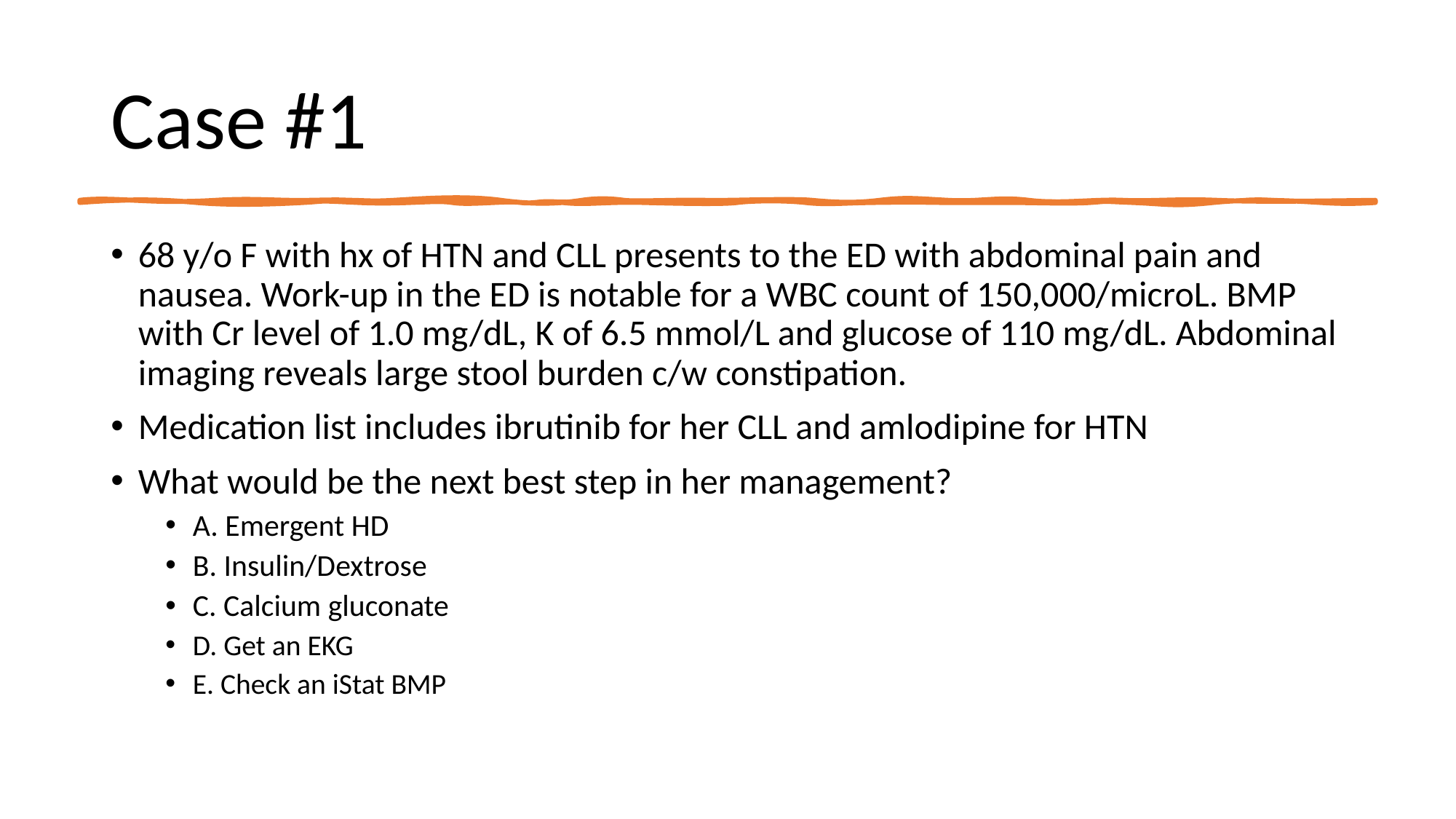

# Case #1

68 y/o F with hx of HTN and CLL presents to the ED with abdominal pain and nausea. Work-up in the ED is notable for a WBC count of 150,000/microL. BMP with Cr level of 1.0 mg/dL, K of 6.5 mmol/L and glucose of 110 mg/dL. Abdominal imaging reveals large stool burden c/w constipation.
Medication list includes ibrutinib for her CLL and amlodipine for HTN
What would be the next best step in her management?
A. Emergent HD
B. Insulin/Dextrose
C. Calcium gluconate
D. Get an EKG
E. Check an iStat BMP